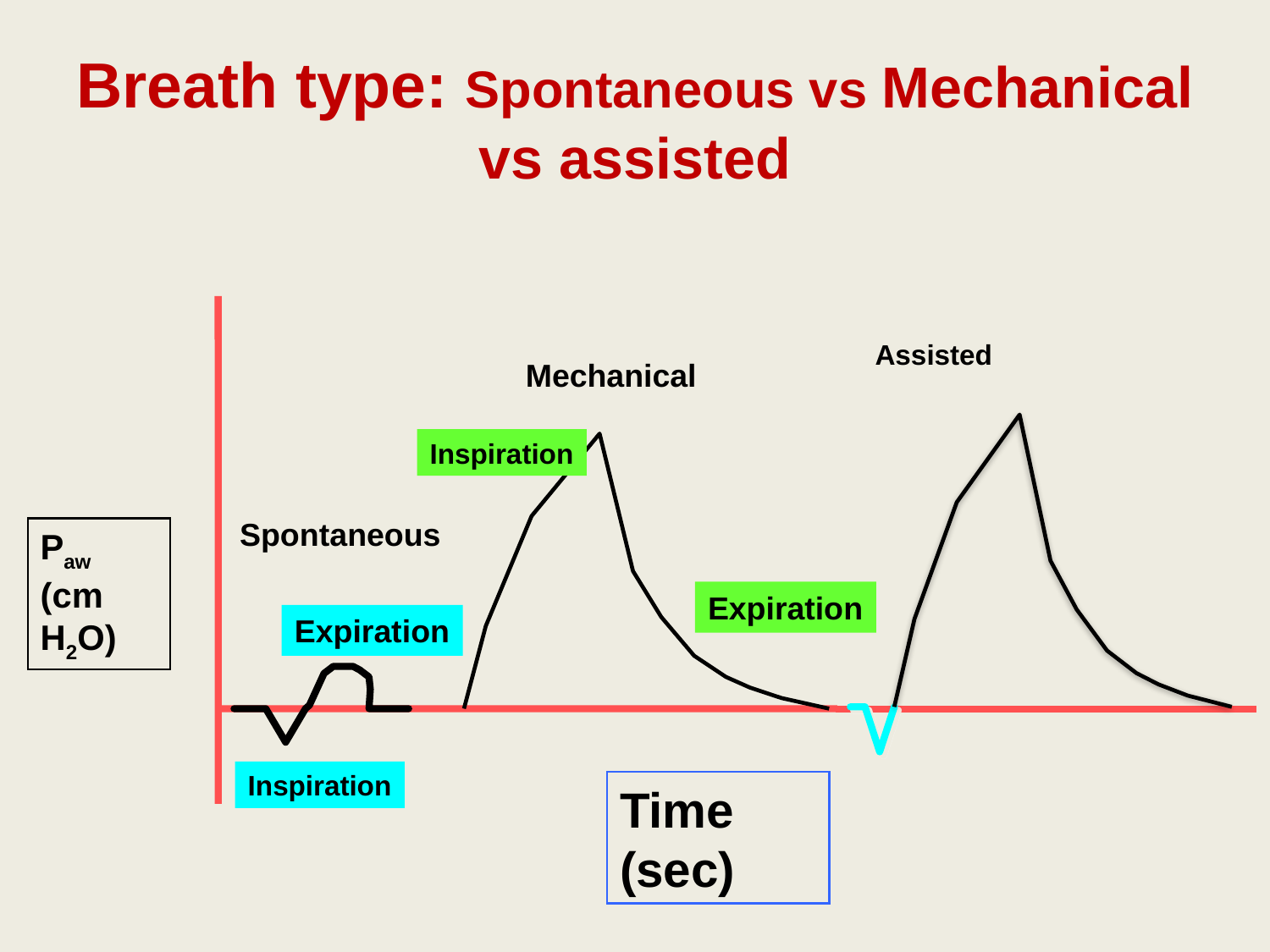

# Breath type: Spontaneous vs Mechanical vs assisted

Mechanical
Inspiration

Spontaneous
Paw
(cm H2O)
Expiration
Expiration

Inspiration
Time (sec)
Assisted